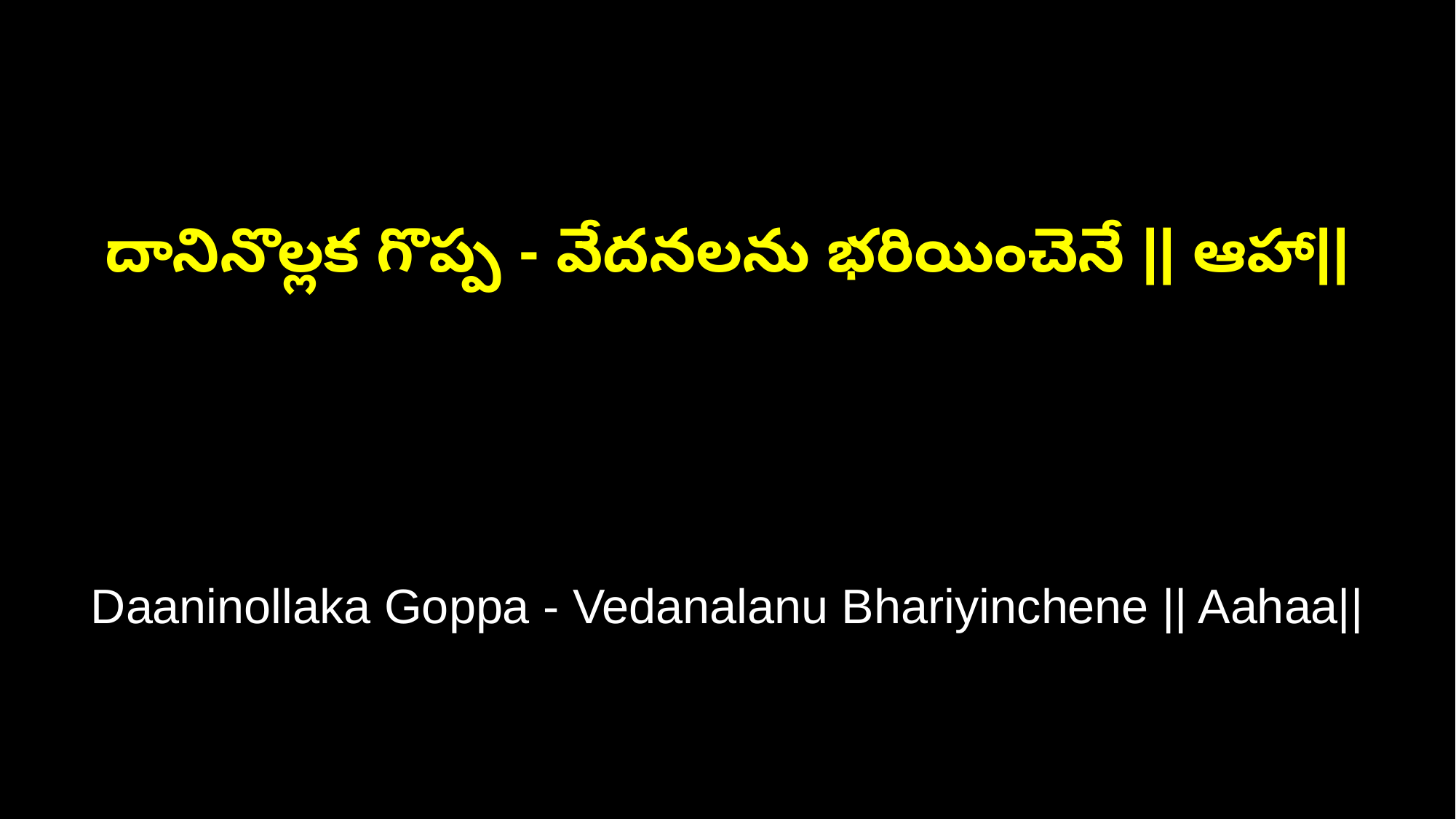

దానినొల్లక గొప్ప - వేదనలను భరియించెనే || ఆహా||
Daaninollaka Goppa - Vedanalanu Bhariyinchene || Aahaa||